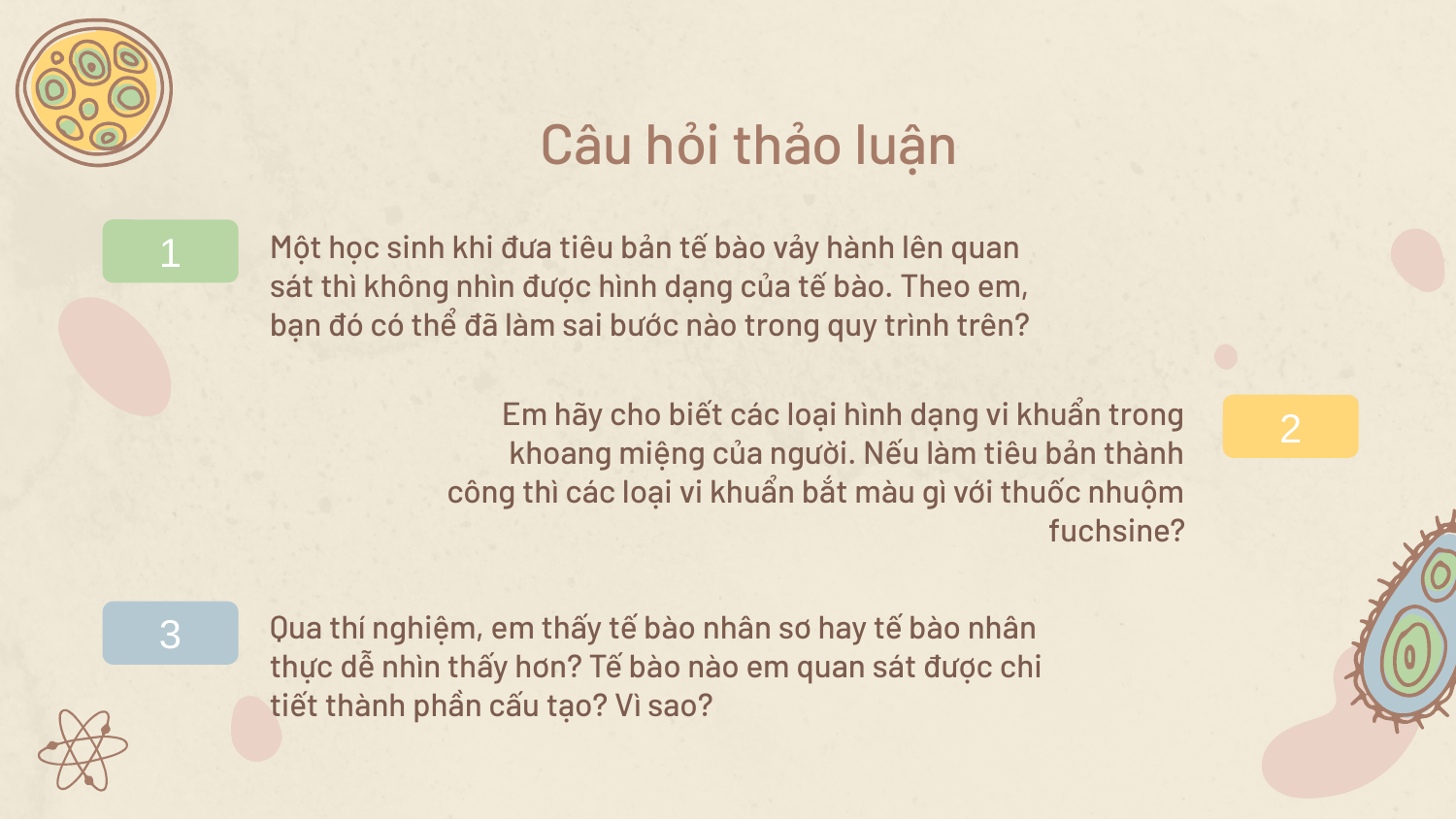

Câu hỏi thảo luận
1
Một học sinh khi đưa tiêu bản tế bào vảy hành lên quan sát thì không nhìn được hình dạng của tế bào. Theo em, bạn đó có thể đã làm sai bước nào trong quy trình trên?
Em hãy cho biết các loại hình dạng vi khuẩn trong khoang miệng của người. Nếu làm tiêu bản thành công thì các loại vi khuẩn bắt màu gì với thuốc nhuộm fuchsine?
2
Qua thí nghiệm, em thấy tế bào nhân sơ hay tế bào nhân thực dễ nhìn thấy hơn? Tế bào nào em quan sát được chi tiết thành phần cấu tạo? Vì sao?
3